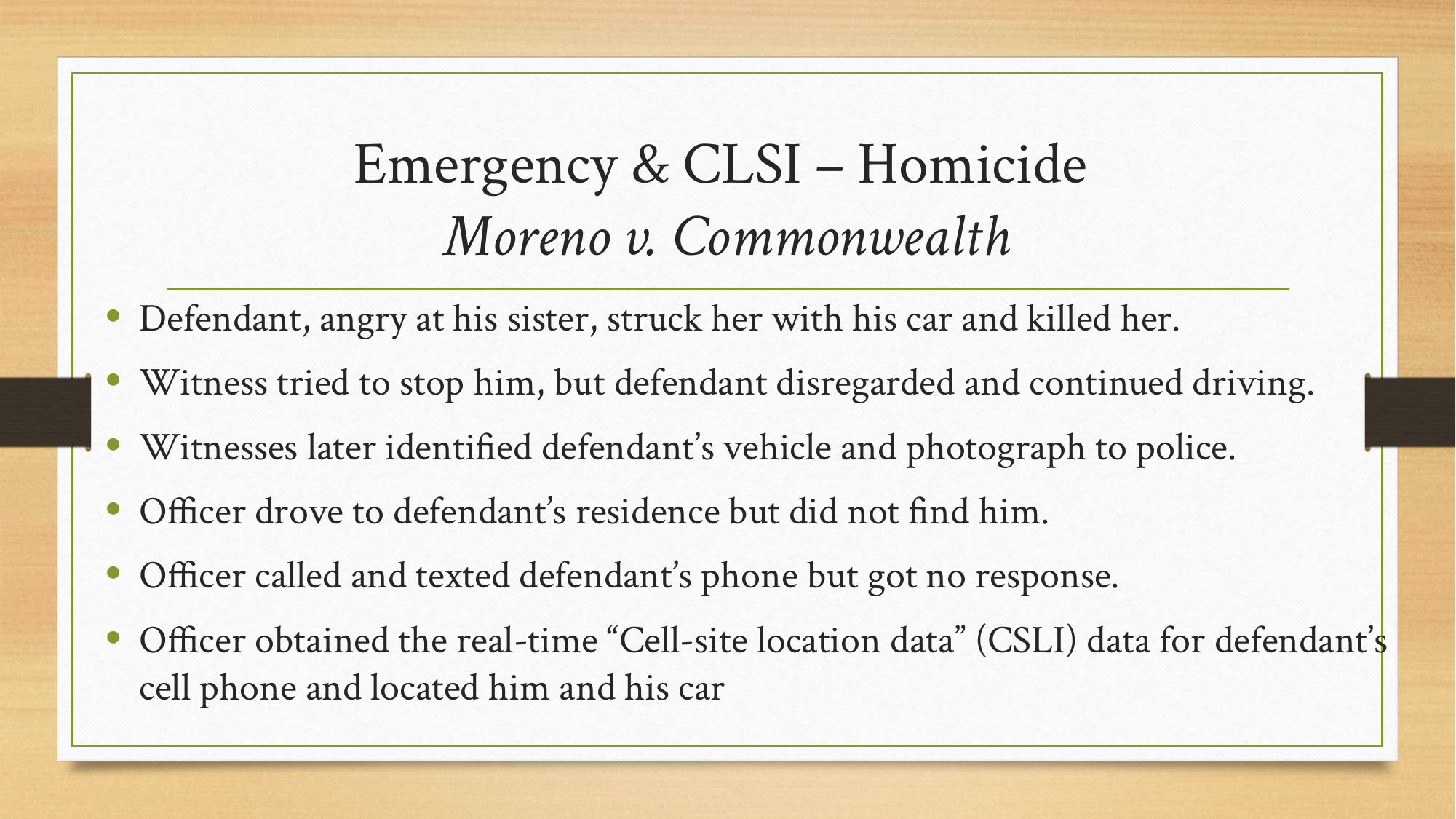

# Emergency & CLSI – Homicide Moreno v. Commonwealth
Defendant, angry at his sister, struck her with his car and killed her.
Witness tried to stop him, but defendant disregarded and continued driving.
Witnesses later identified defendant’s vehicle and photograph to police.
Officer drove to defendant’s residence but did not find him.
Officer called and texted defendant’s phone but got no response.
Officer obtained the real-time “Cell-site location data” (CSLI) data for defendant’s cell phone and located him and his car